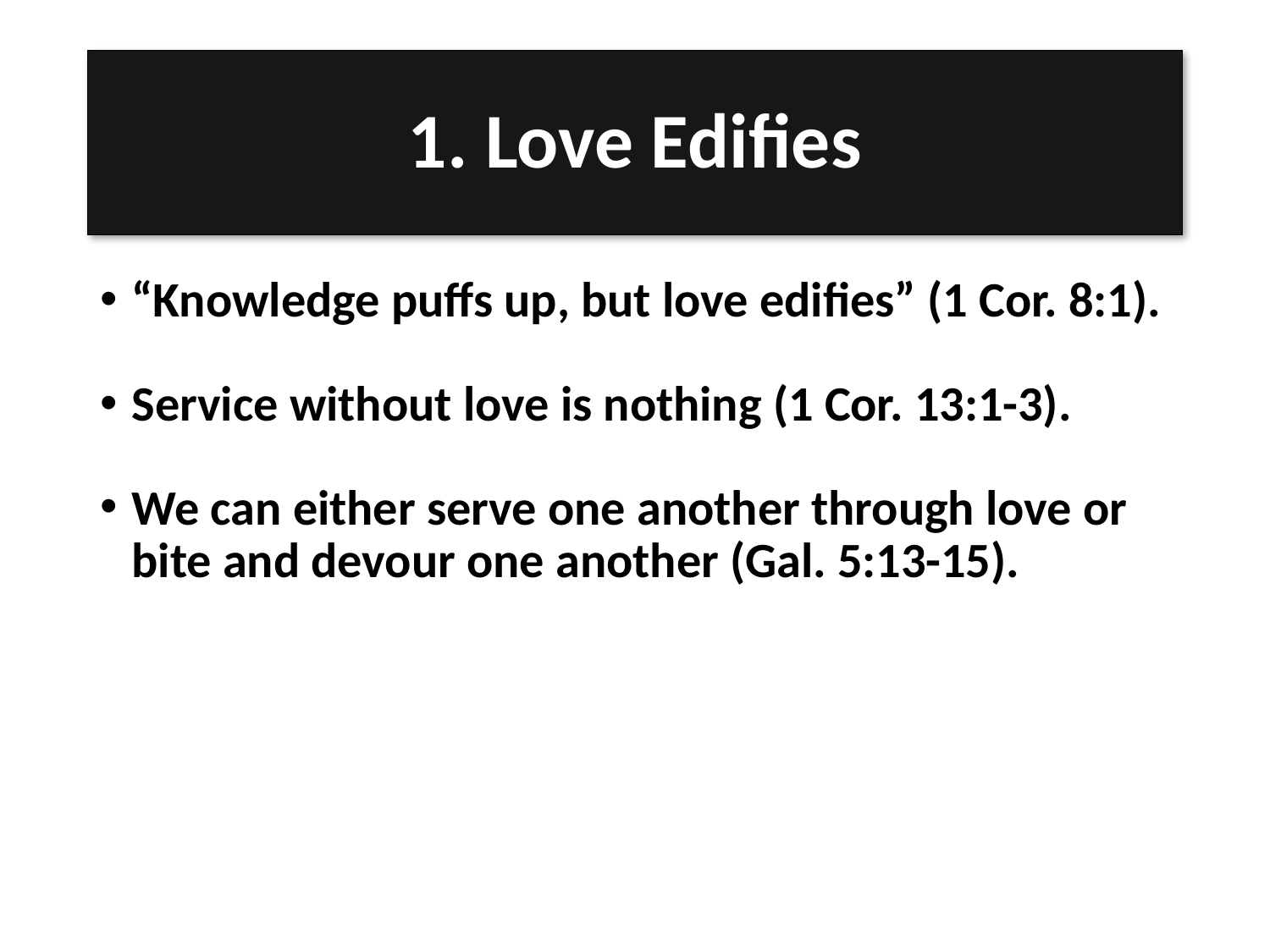

# 1. Love Edifies
“Knowledge puffs up, but love edifies” (1 Cor. 8:1).

Service without love is nothing (1 Cor. 13:1-3).

We can either serve one another through love or bite and devour one another (Gal. 5:13-15).